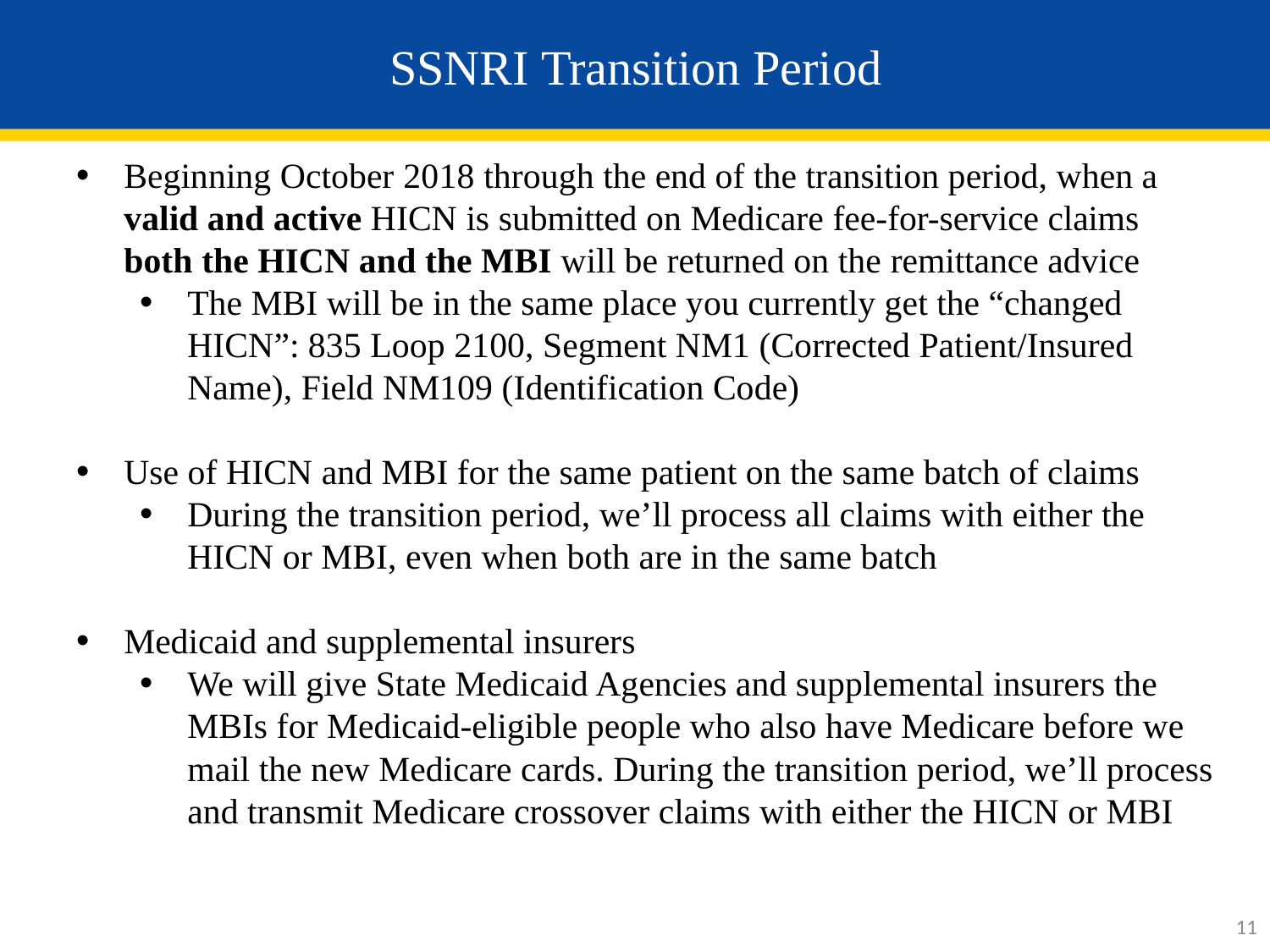

# SSNRI Transition Period
Beginning October 2018 through the end of the transition period, when a valid and active HICN is submitted on Medicare fee-for-service claims both the HICN and the MBI will be returned on the remittance advice
The MBI will be in the same place you currently get the “changed HICN”: 835 Loop 2100, Segment NM1 (Corrected Patient/Insured Name), Field NM109 (Identification Code)

Use of HICN and MBI for the same patient on the same batch of claims
During the transition period, we’ll process all claims with either the HICN or MBI, even when both are in the same batch

Medicaid and supplemental insurers
We will give State Medicaid Agencies and supplemental insurers the MBIs for Medicaid-eligible people who also have Medicare before we mail the new Medicare cards. During the transition period, we’ll process and transmit Medicare crossover claims with either the HICN or MBI
11